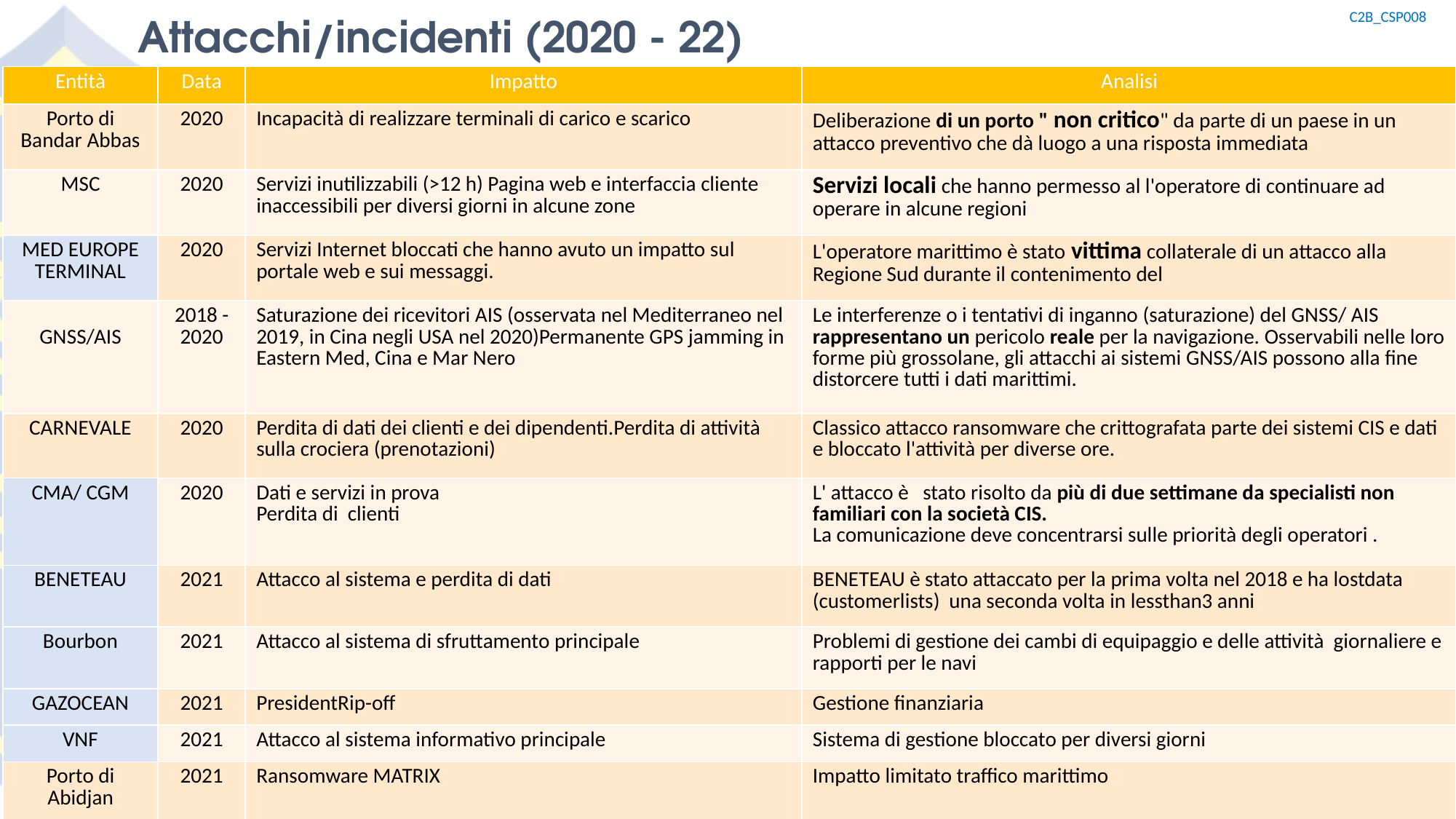

Attacchi/incidenti (2020 - 22)
| Entità | Data | Impatto | Analisi |
| --- | --- | --- | --- |
| Porto di Bandar Abbas | 2020 | Incapacità di realizzare terminali di carico e scarico | Deliberazione di un porto " non critico" da parte di un paese in un attacco preventivo che dà luogo a una risposta immediata |
| MSC | 2020 | Servizi inutilizzabili (>12 h) Pagina web e interfaccia cliente inaccessibili per diversi giorni in alcune zone | Servizi locali che hanno permesso al l'operatore di continuare ad operare in alcune regioni |
| MED EUROPE TERMINAL | 2020 | Servizi Internet bloccati che hanno avuto un impatto sul portale web e sui messaggi. | L'operatore marittimo è stato vittima collaterale di un attacco alla Regione Sud durante il contenimento del |
| GNSS/AIS | 2018 - 2020 | Saturazione dei ricevitori AIS (osservata nel Mediterraneo nel 2019, in Cina negli USA nel 2020)Permanente GPS jamming in Eastern Med, Cina e Mar Nero | Le interferenze o i tentativi di inganno (saturazione) del GNSS/ AIS rappresentano un pericolo reale per la navigazione. Osservabili nelle loro forme più grossolane, gli attacchi ai sistemi GNSS/AIS possono alla fine distorcere tutti i dati marittimi. |
| CARNEVALE | 2020 | Perdita di dati dei clienti e dei dipendenti.Perdita di attività sulla crociera (prenotazioni) | Classico attacco ransomware che crittografata parte dei sistemi CIS e dati e bloccato l'attività per diverse ore. |
| CMA/ CGM | 2020 | Dati e servizi in prova Perdita di clienti | L' attacco è stato risolto da più di due settimane da specialisti non familiari con la società CIS. La comunicazione deve concentrarsi sulle priorità degli operatori . |
| BENETEAU | 2021 | Attacco al sistema e perdita di dati | BENETEAU è stato attaccato per la prima volta nel 2018 e ha lostdata (customerlists) una seconda volta in lessthan3 anni |
| Bourbon | 2021 | Attacco al sistema di sfruttamento principale | Problemi di gestione dei cambi di equipaggio e delle attività giornaliere e rapporti per le navi |
| GAZOCEAN | 2021 | PresidentRip-off | Gestione finanziaria |
| VNF | 2021 | Attacco al sistema informativo principale | Sistema di gestione bloccato per diversi giorni |
| Porto di Abidjan | 2021 | Ransomware MATRIX | Impatto limitato traffico marittimo |
| DNV-GL | 2020 | Spionaggio per uno stato - furto di datiImmagine della società sbucciata | Le società di classe sono spesso esposte a questo tipo di rischio a causa delle informazioni alle quali accedono . |